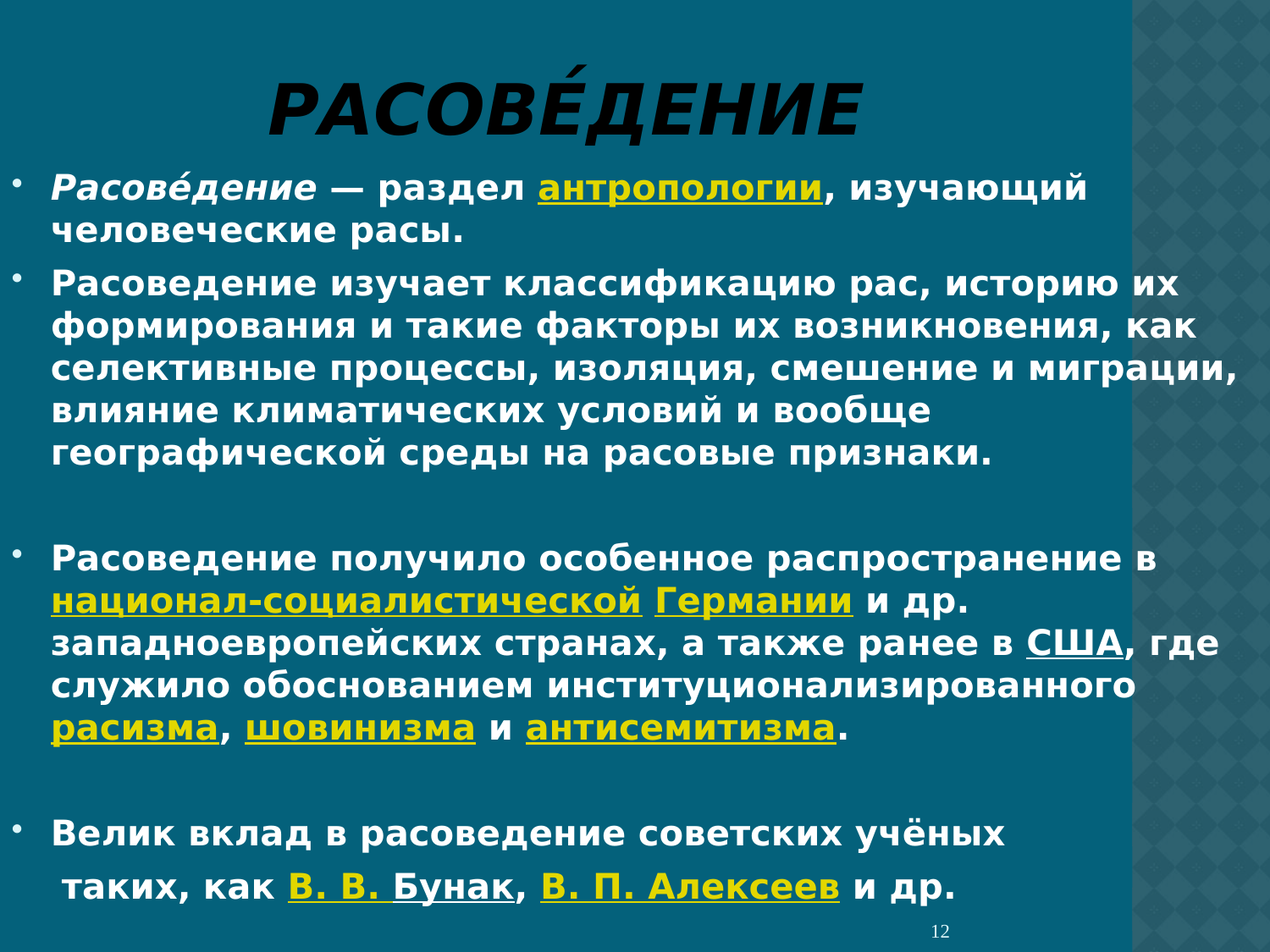

# Расове́дение
Расове́дение — раздел антропологии, изучающий человеческие расы.
Расоведение изучает классификацию рас, историю их формирования и такие факторы их возникновения, как селективные процессы, изоляция, смешение и миграции, влияние климатических условий и вообще географической среды на расовые признаки.

Расоведение получило особенное распространение в национал-социалистической Германии и др. западноевропейских странах, а также ранее в США, где служило обоснованием институционализированного расизма, шовинизма и антисемитизма.

Велик вклад в расоведение советских учёных
    таких, как В. В. Бунак, В. П. Алексеев и др.
12